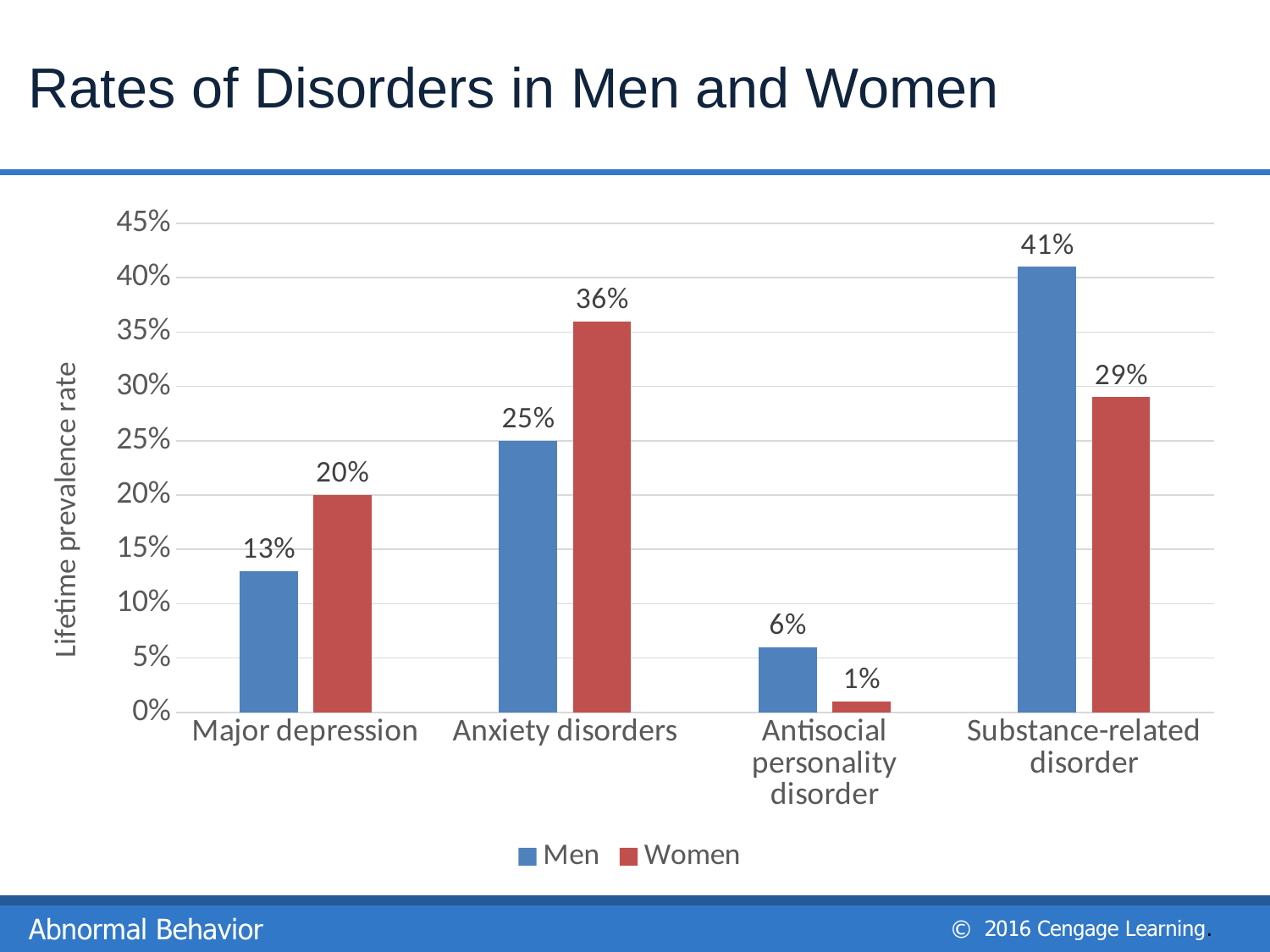

# Rates of Disorders in Men and Women

### Chart

| Category | Men | Women |
|---|---|---|
| Major depression | 0.13 | 0.2 |
| Anxiety disorders | 0.25 | 0.36 |
| Antisocial personality disorder | 0.06 | 0.01 |
| Substance-related disorder | 0.41 | 0.29 |